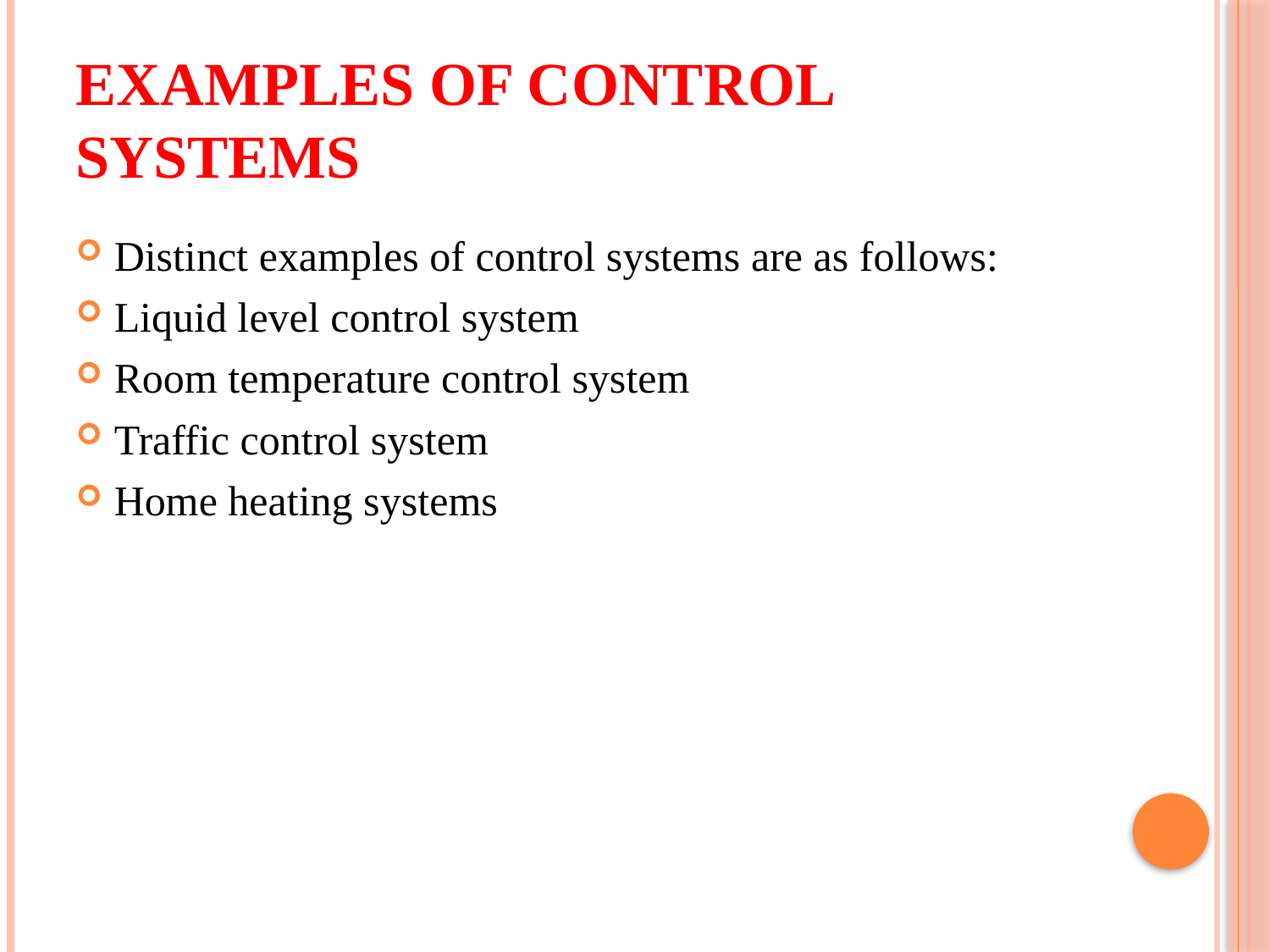

# Examples of Control Systems
Distinct examples of control systems are as follows:
Liquid level control system
Room temperature control system
Traffic control system
Home heating systems